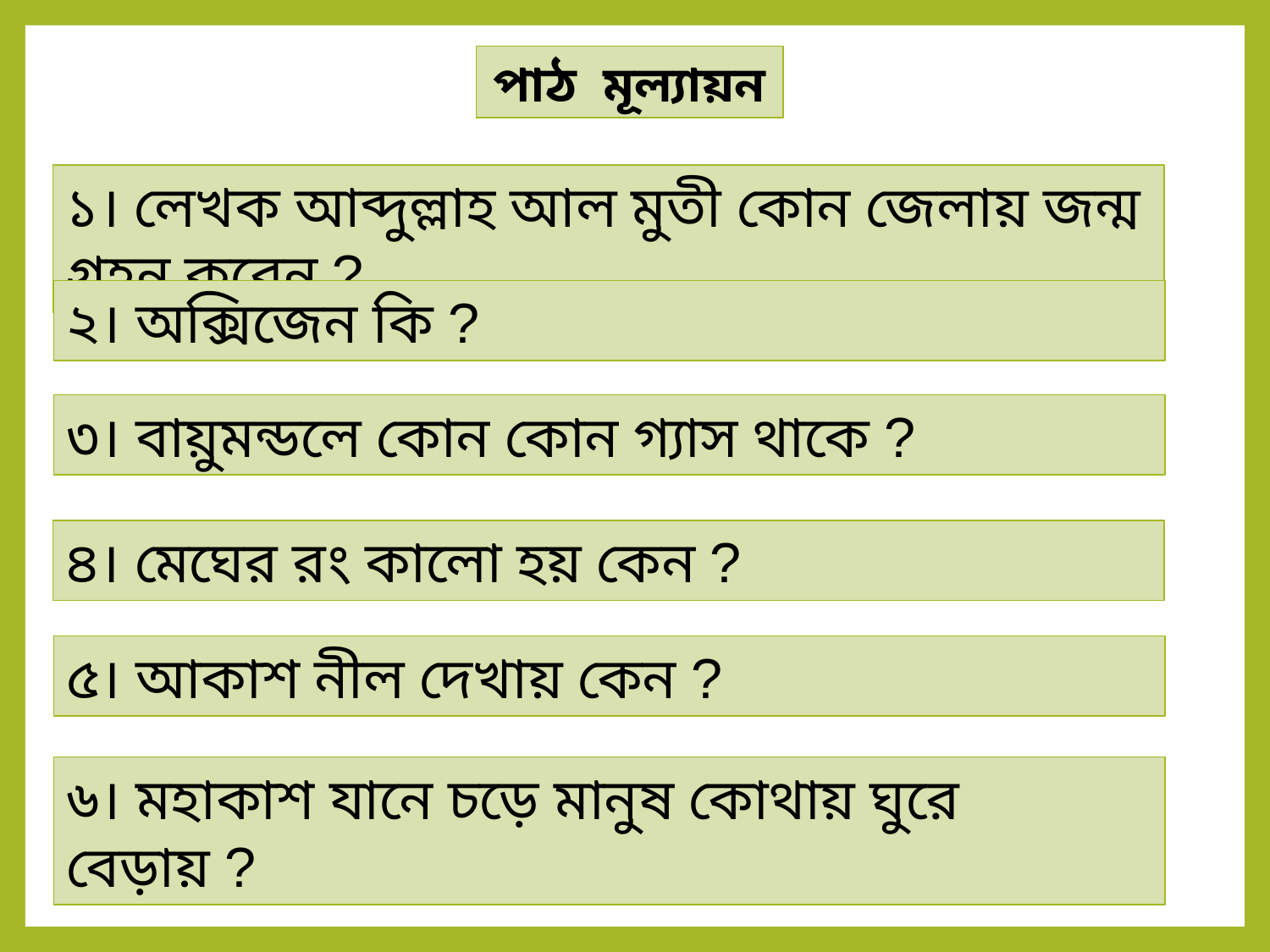

পাঠ  মূল্যায়ন
১। লেখক আব্দুল্লাহ আল মুতী কোন জেলায় জন্ম গ্রহন করেন ?
২। অক্সিজেন কি ?
৩। বায়ুমন্ডলে কোন কোন গ্যাস থাকে ?
৪। মেঘের রং কালো হয় কেন ?
৫। আকাশ নীল দেখায় কেন ?
৬। মহাকাশ যানে চড়ে মানুষ কোথায় ঘুরে বেড়ায় ?